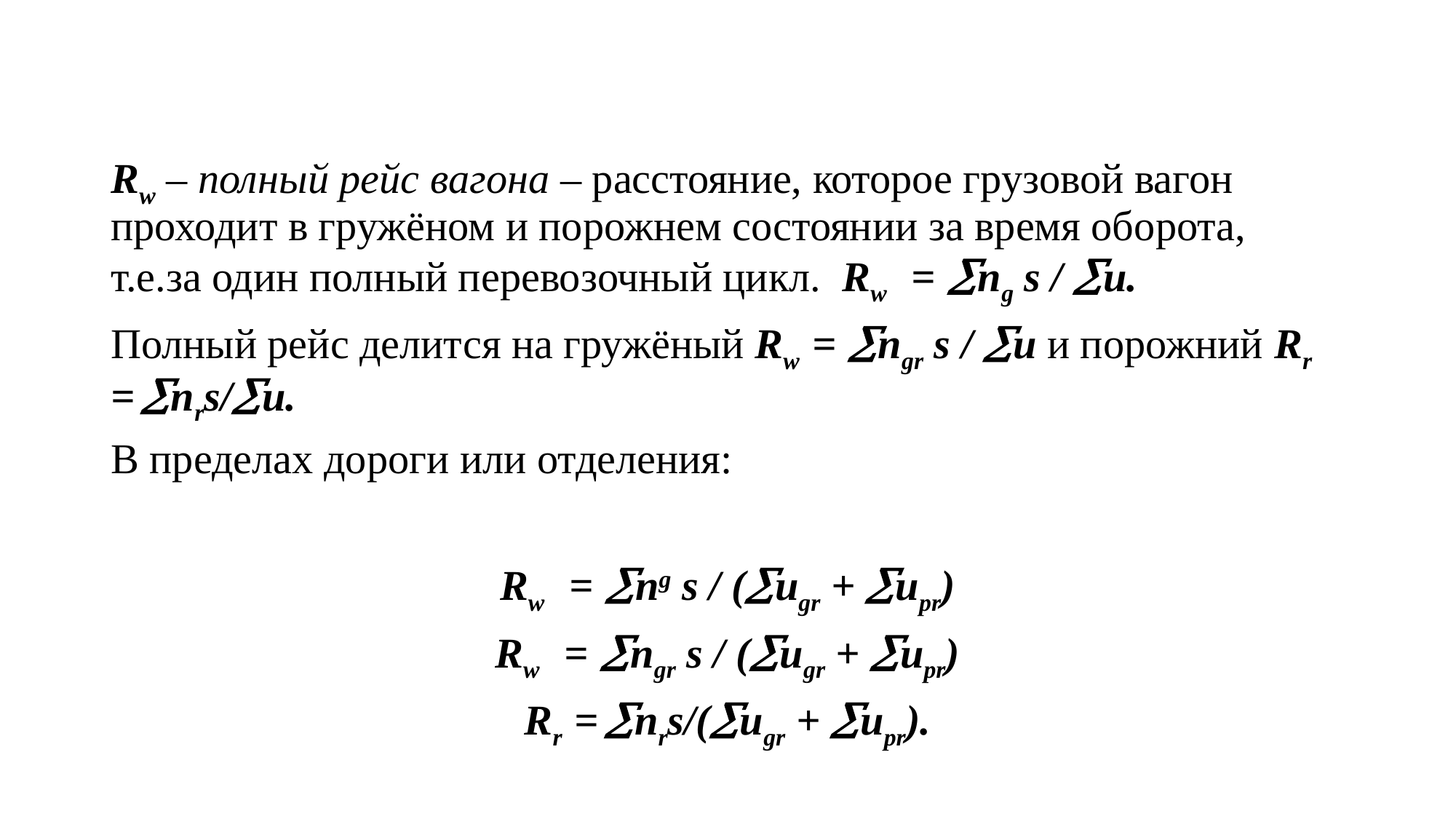

#
Rw – полный рейс вагона – расстояние, которое грузовой вагон проходит в гружёном и порожнем состоянии за время оборота, т.е.за один полный перевозочный цикл.  Rw    =  ∑ng s / ∑u.
Полный рейс делится на гружёный Rw  =  ∑ngr s / ∑u и порожний Rr  = ∑nrs/∑u.
В пределах дороги или отделения:

Rw    =  ∑ng s / (∑ugr + ∑upr)
Rw    =  ∑ngr s / (∑ugr + ∑upr)
Rr  = ∑nrs/(∑ugr + ∑upr).